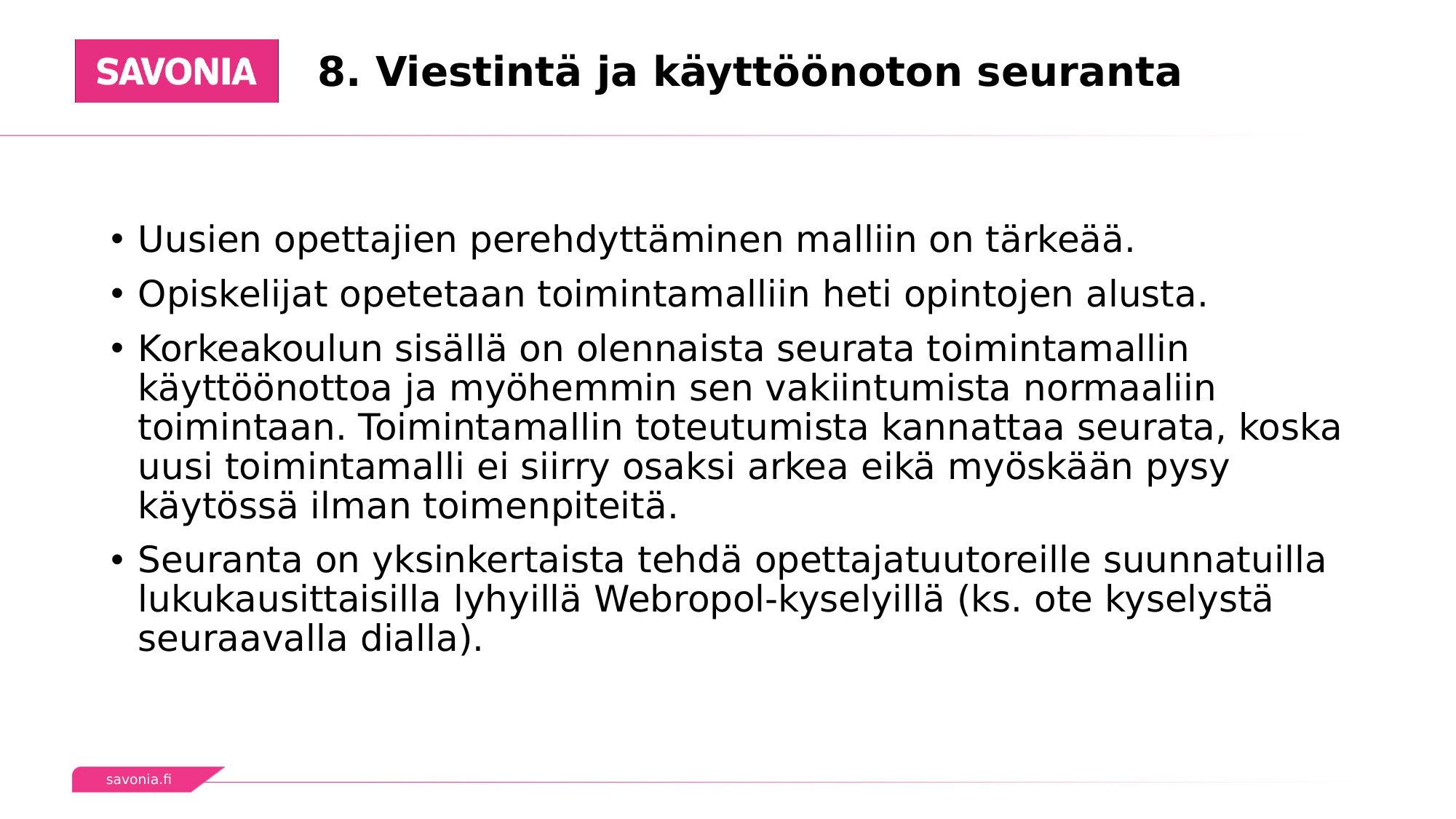

# 8. Viestintä ja käyttöönoton seuranta
Uusien opettajien perehdyttäminen malliin on tärkeää.
Opiskelijat opetetaan toimintamalliin heti opintojen alusta.
Korkeakoulun sisällä on olennaista seurata toimintamallin käyttöönottoa ja myöhemmin sen vakiintumista normaaliin toimintaan. Toimintamallin toteutumista kannattaa seurata, koska uusi toimintamalli ei siirry osaksi arkea eikä myöskään pysy käytössä ilman toimenpiteitä.
Seuranta on yksinkertaista tehdä opettajatuutoreille suunnatuilla lukukausittaisilla lyhyillä Webropol-kyselyillä (ks. ote kyselystä seuraavalla dialla).